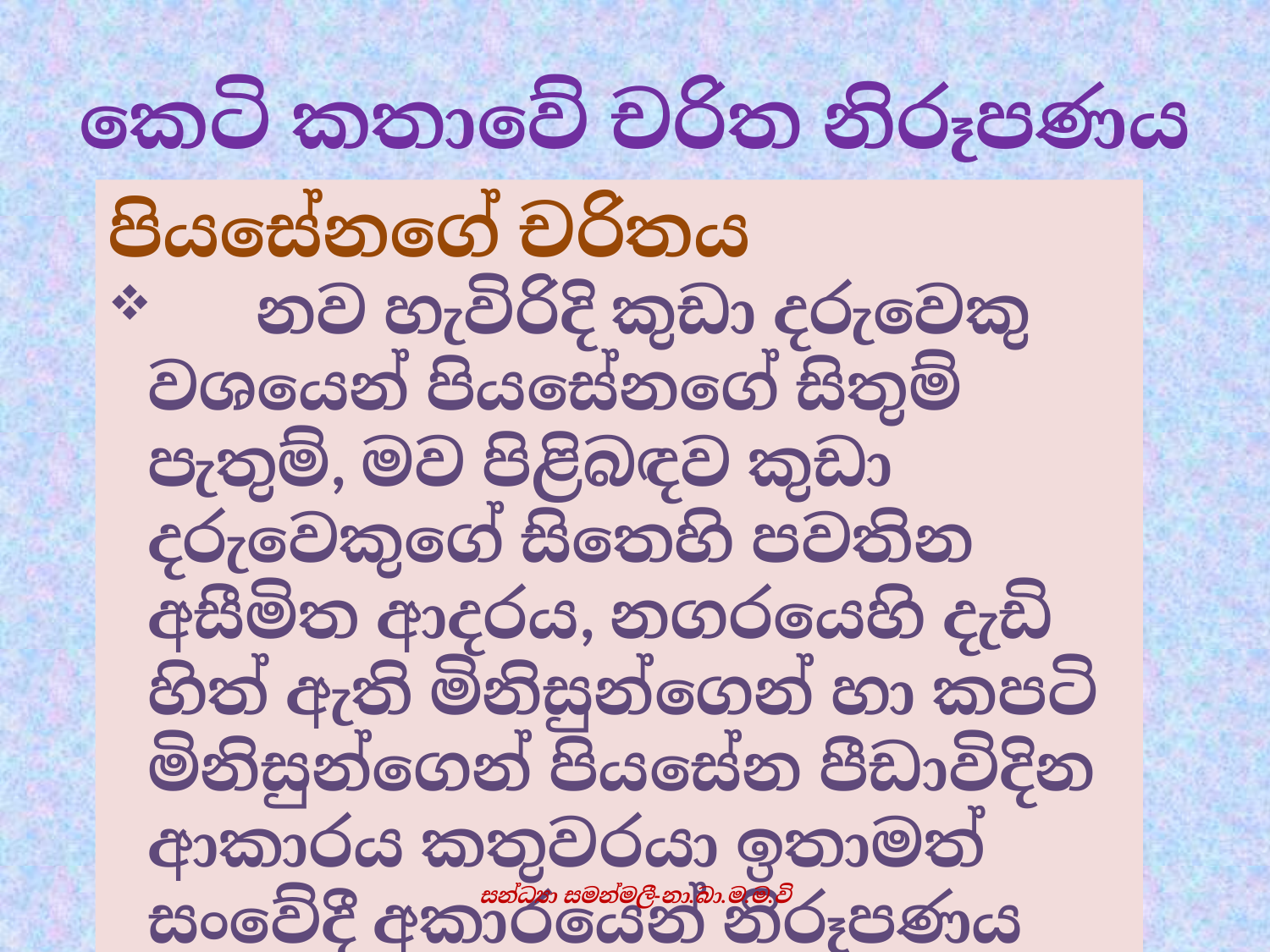

# කෙටි කතාවේ චරිත නිරූපණය
පියසේනගේ චරිතය
        නව හැවිරිදි කුඩා දරුවෙකු වශයෙන් පියසේනගේ සිතුම් පැතුම්, මව පිළිබඳව කුඩා දරුවෙකුගේ සිතෙහි පවතින අසීමිත ආදරය, නගරයෙහි දැඩි හිත් ඇති මිනිසුන්ගෙන් හා කපටි මිනිසුන්ගෙන් පියසේන පීඩාවිදින ආකාරය කතුවරයා ඉතාමත්  සංවේදී අකාරයෙන් නිරූපණය කර ඇත.
සන්ධ්‍යා සමන්මලී-නා.බා.ම.ම.වි